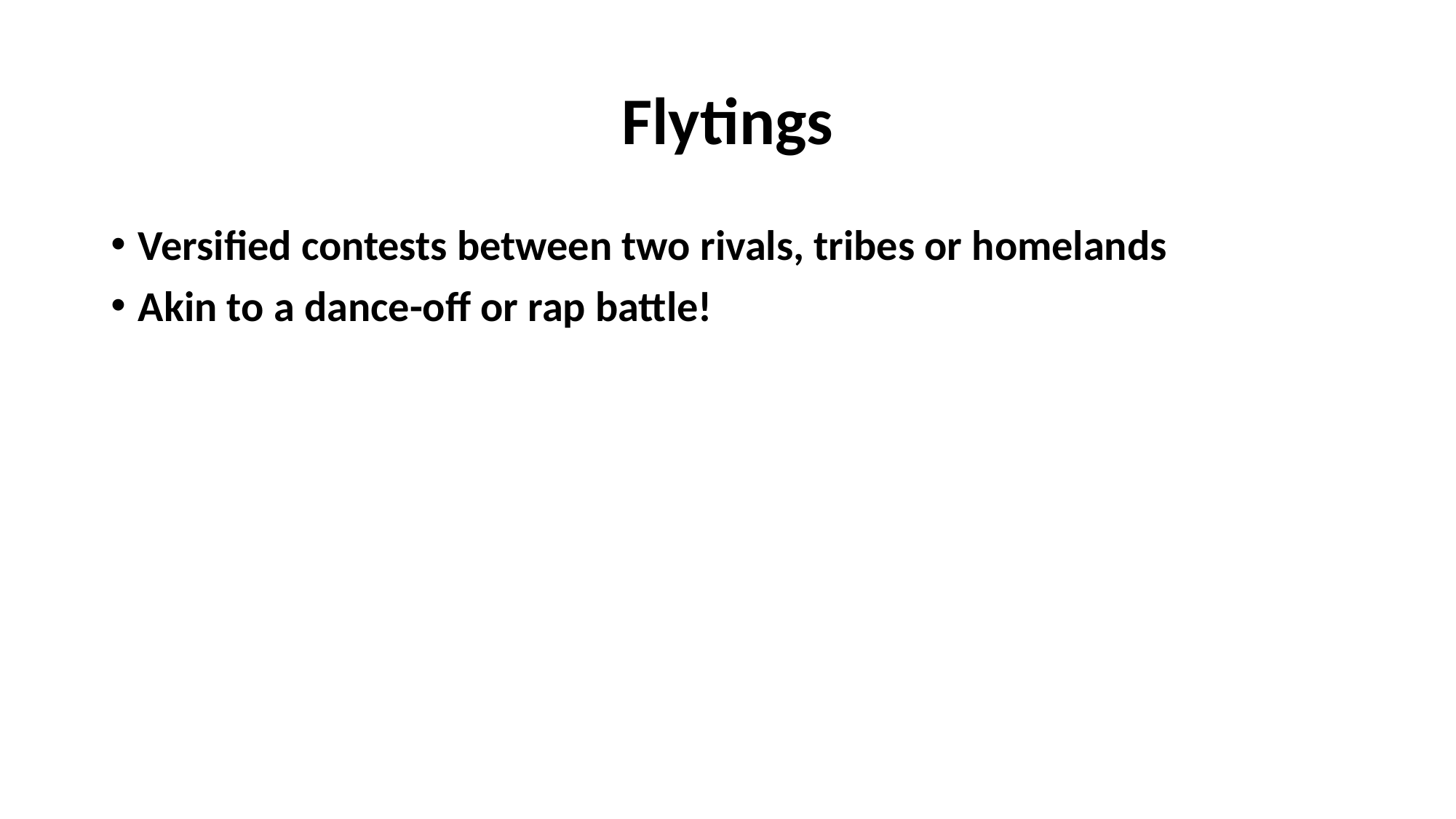

# Flytings
Versified contests between two rivals, tribes or homelands
Akin to a dance-off or rap battle!